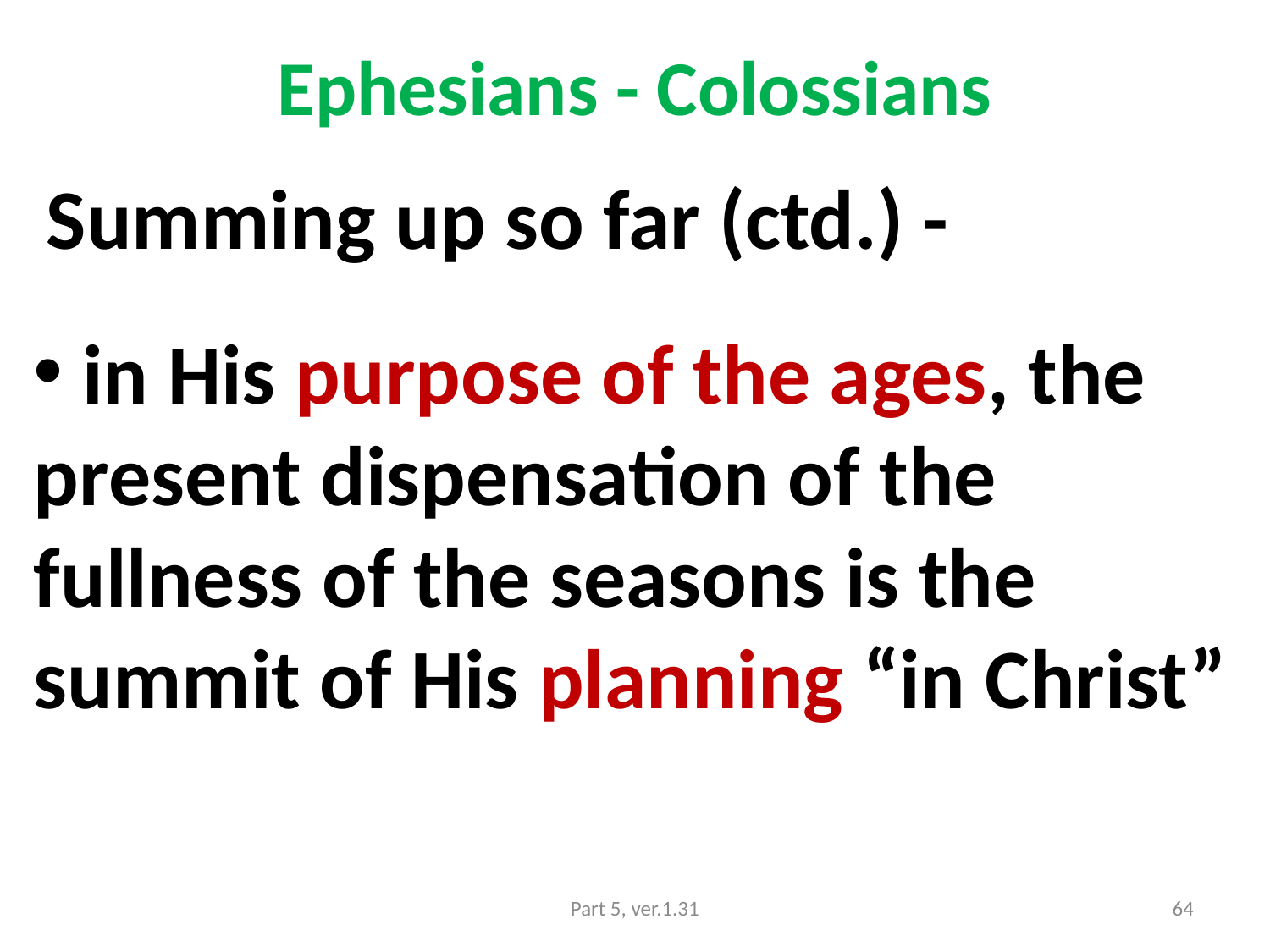

# Ephesians - Colossians
 Summing up so far (ctd.) -
 in His purpose of the ages, the present dispensation of the fullness of the seasons is the summit of His planning “in Christ”
Part 5, ver.1.31
64